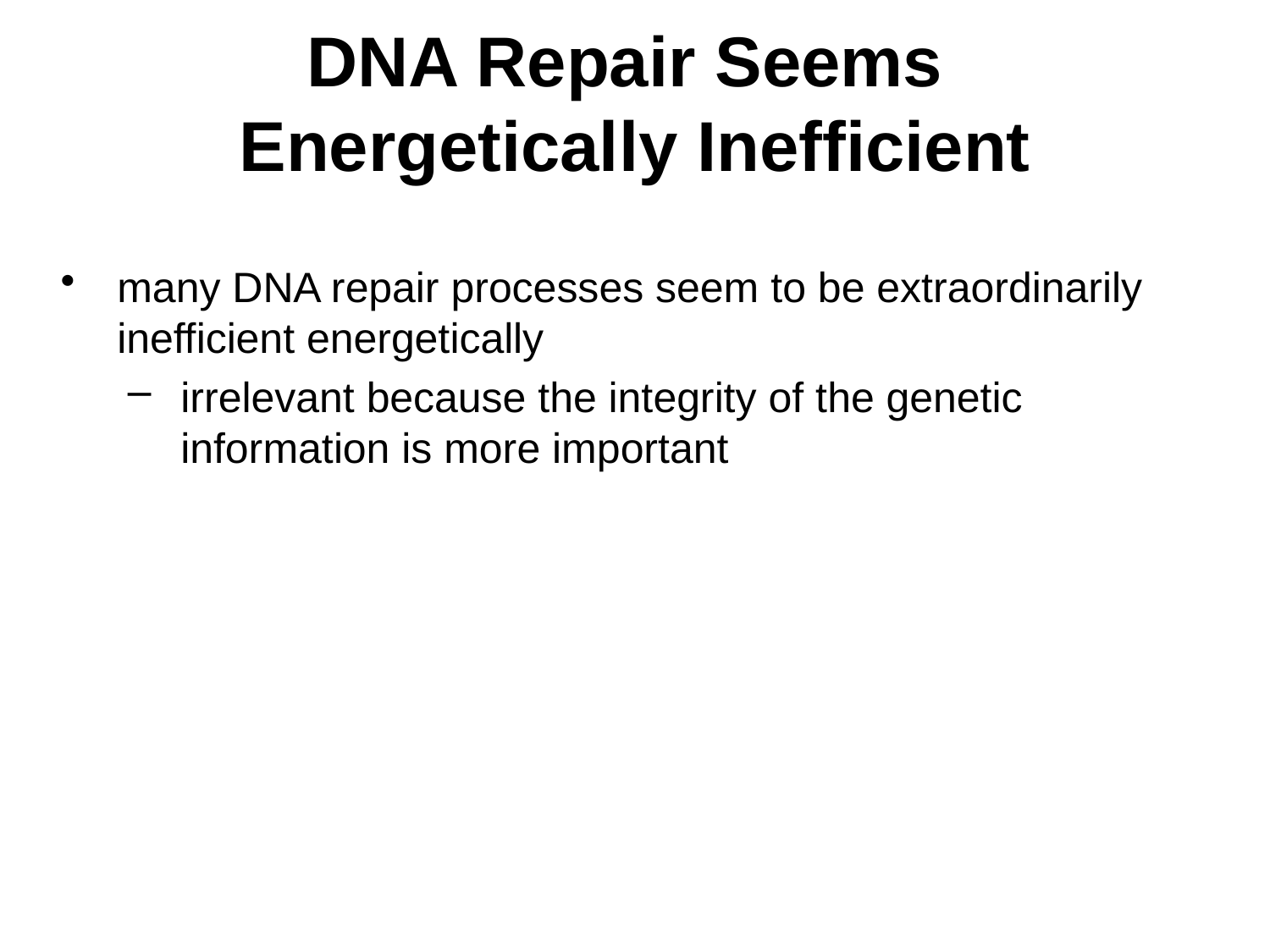

# DNA Repair Seems Energetically Inefficient
many DNA repair processes seem to be extraordinarily inefficient energetically
irrelevant because the integrity of the genetic information is more important